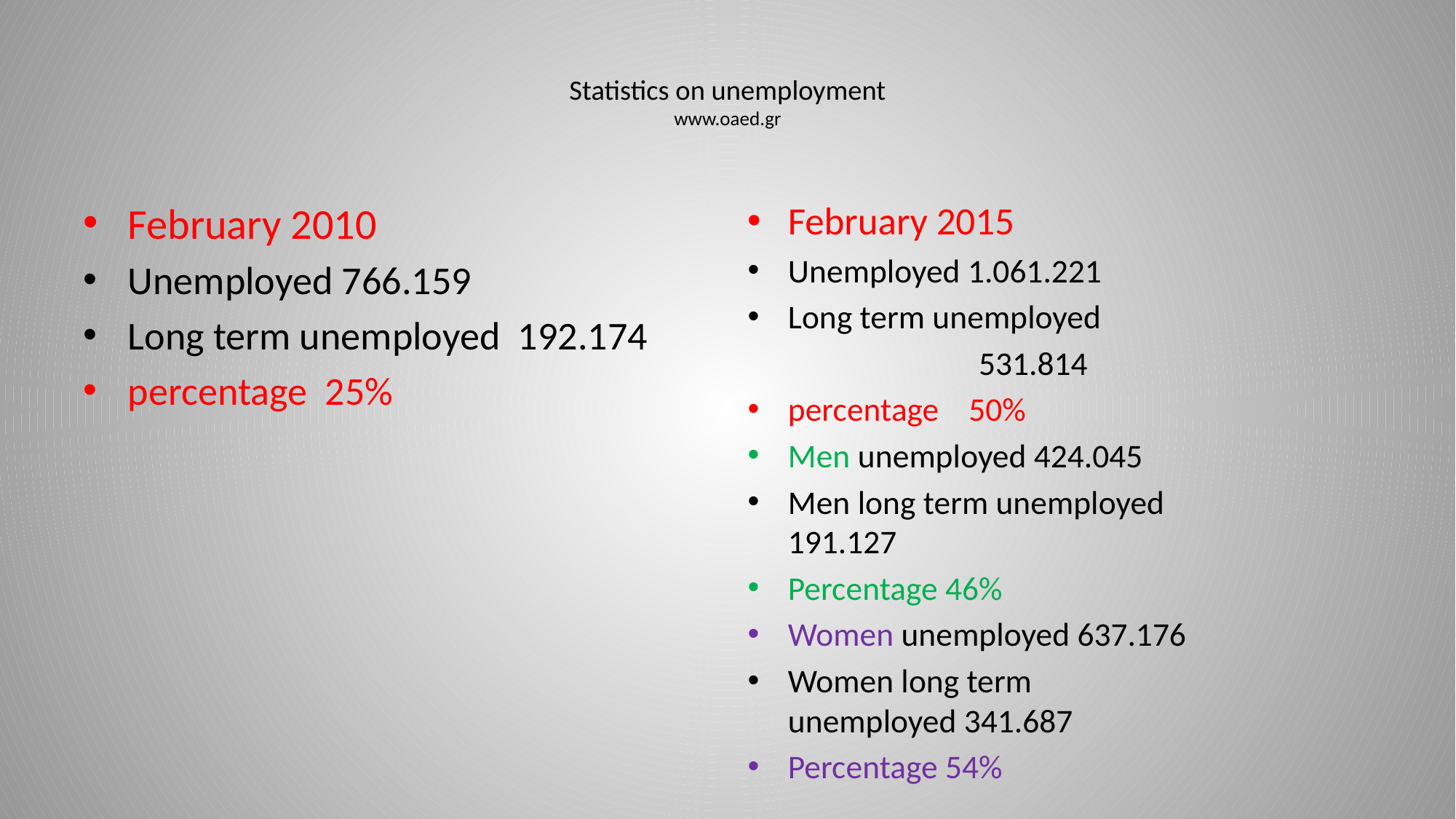

# Statistics on unemployment www.oaed.gr
February 2015
Unemployed 1.061.221
Long term unemployed
                               531.814
percentage    50%
Men unemployed 424.045
Men long term unemployed 191.127
Percentage 46%
Women unemployed 637.176
Women long term unemployed 341.687
Percentage 54%

February 2010
Unemployed 766.159
Long term unemployed  192.174
percentage  25%